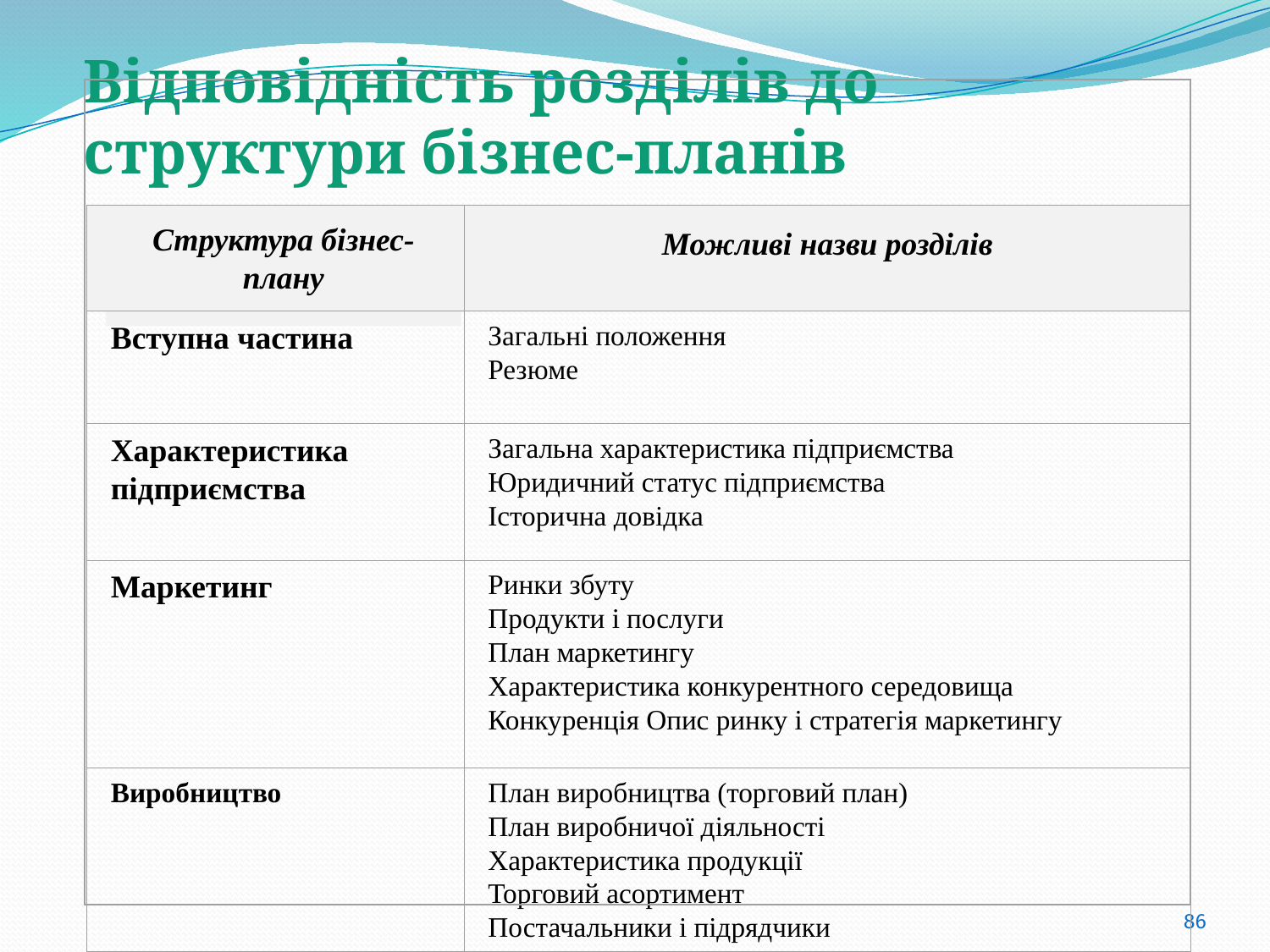

# Відповідність розділів до структури бізнес-планів

Структура бізнес-плану

Можливі назви розділів

Вступна частина

Загальні положення
Резюме

Характеристика підприємства

Загальна характеристика підприємства
Юридичний статус підприємства
Історична довідка

Маркетинг

Ринки збуту
Продукти і послуги
План маркетингу
Характеристика конкурентного середовища
Конкуренція Опис ринку і стратегія маркетингу

Виробництво

План виробництва (торговий план)
План виробничої діяльності
Характеристика продукції
Торговий асортимент
Постачальники і підрядчики

86